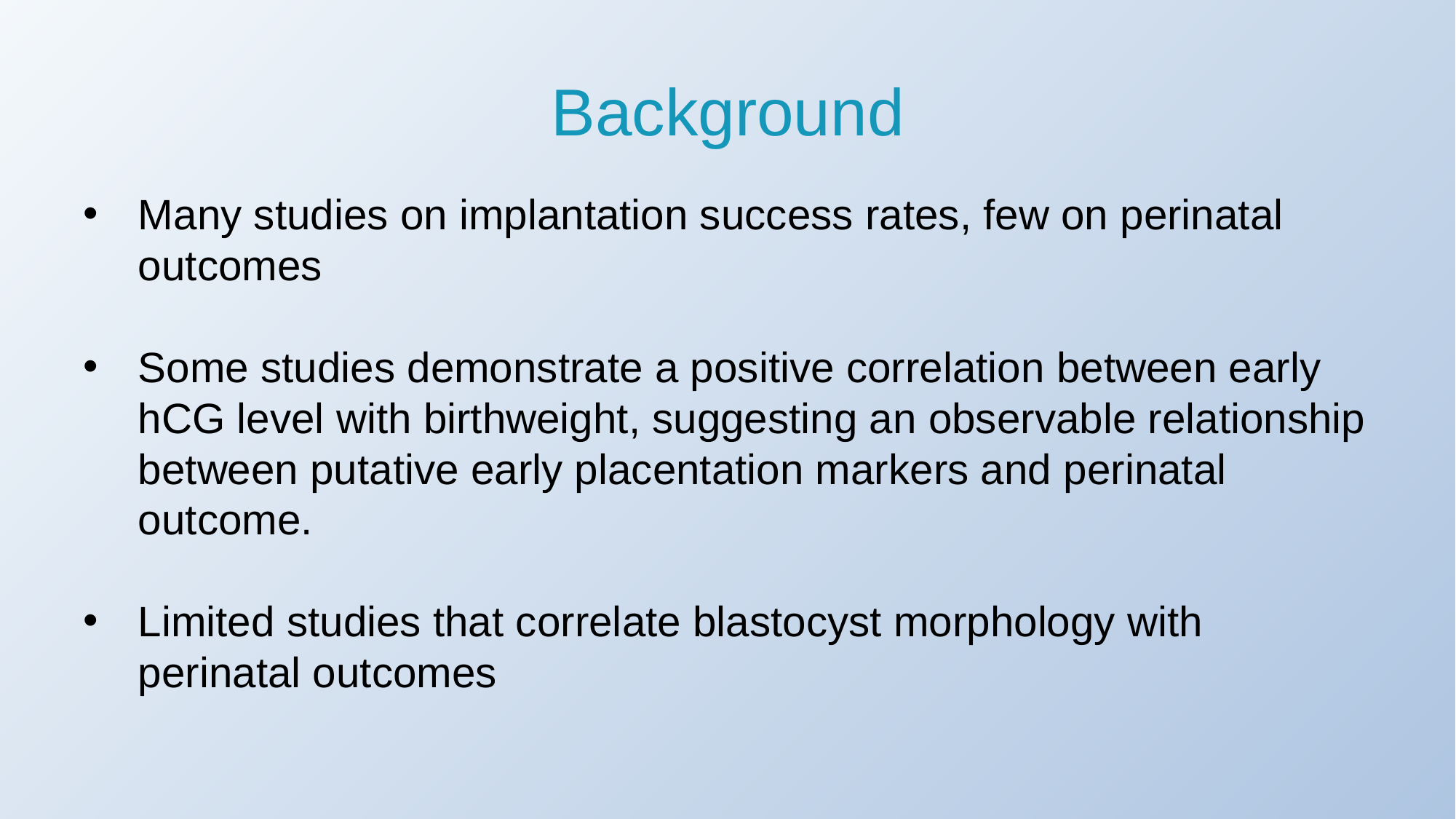

# Background
Many studies on implantation success rates, few on perinatal outcomes

Some studies demonstrate a positive correlation between early hCG level with birthweight, suggesting an observable relationship between putative early placentation markers and perinatal outcome.

Limited studies that correlate blastocyst morphology with perinatal outcomes